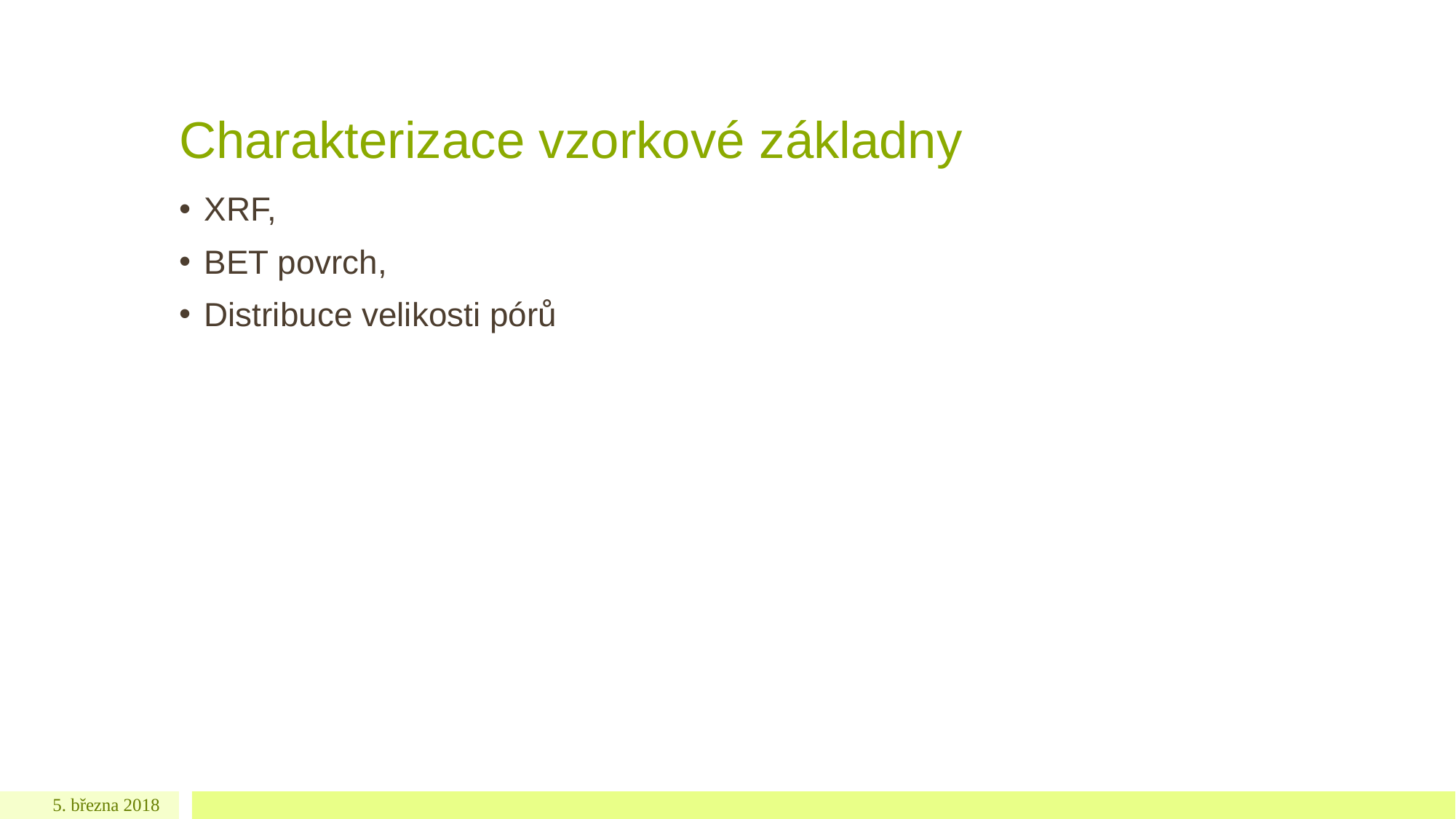

# Charakterizace vzorkové základny
XRF,
BET povrch,
Distribuce velikosti pórů

5. března 2018